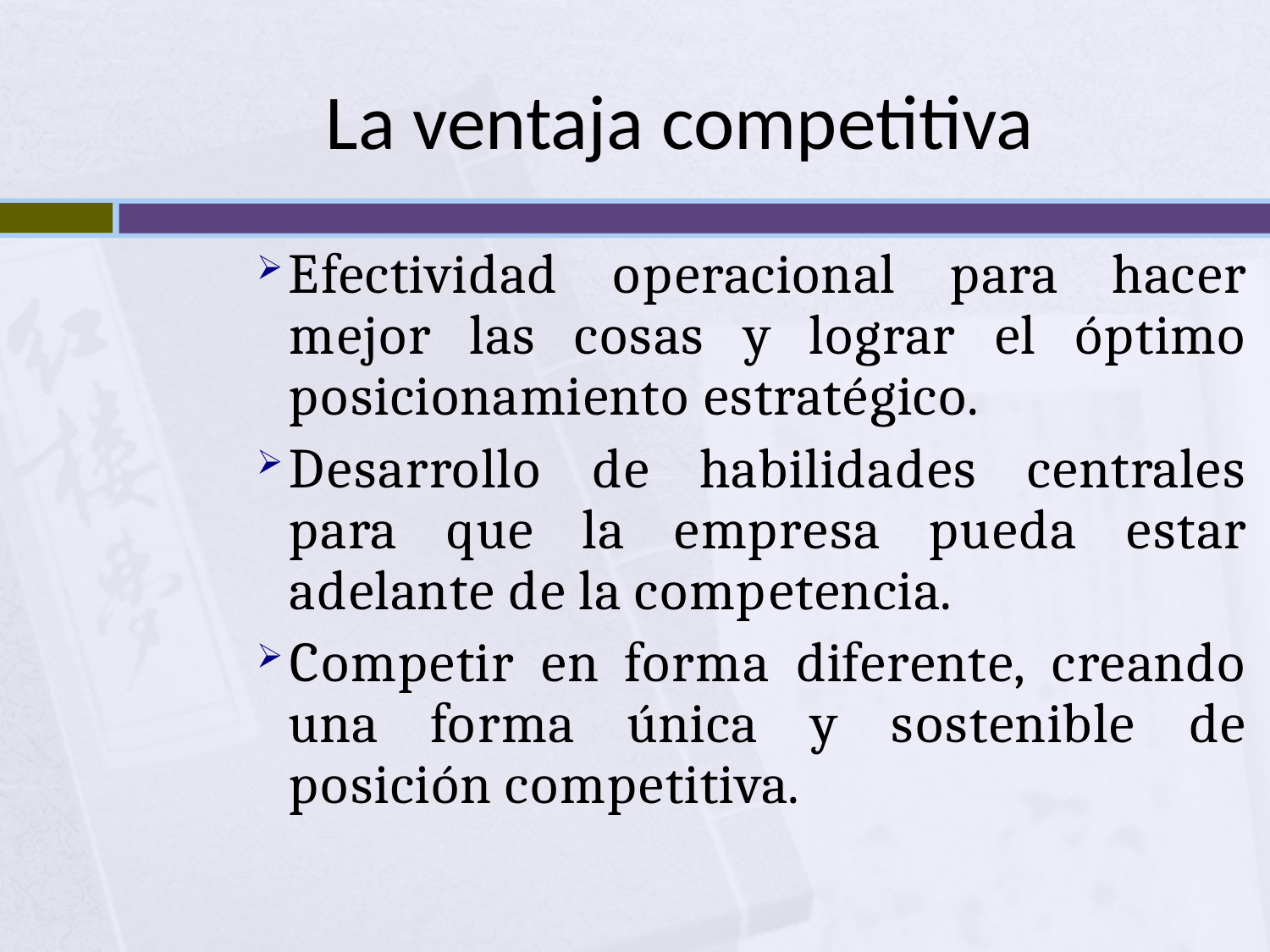

# La ventaja competitiva
Efectividad operacional para hacer mejor las cosas y lograr el óptimo posicionamiento estratégico.
Desarrollo de habilidades centrales para que la empresa pueda estar adelante de la competencia.
Competir en forma diferente, creando una forma única y sostenible de posición competitiva.